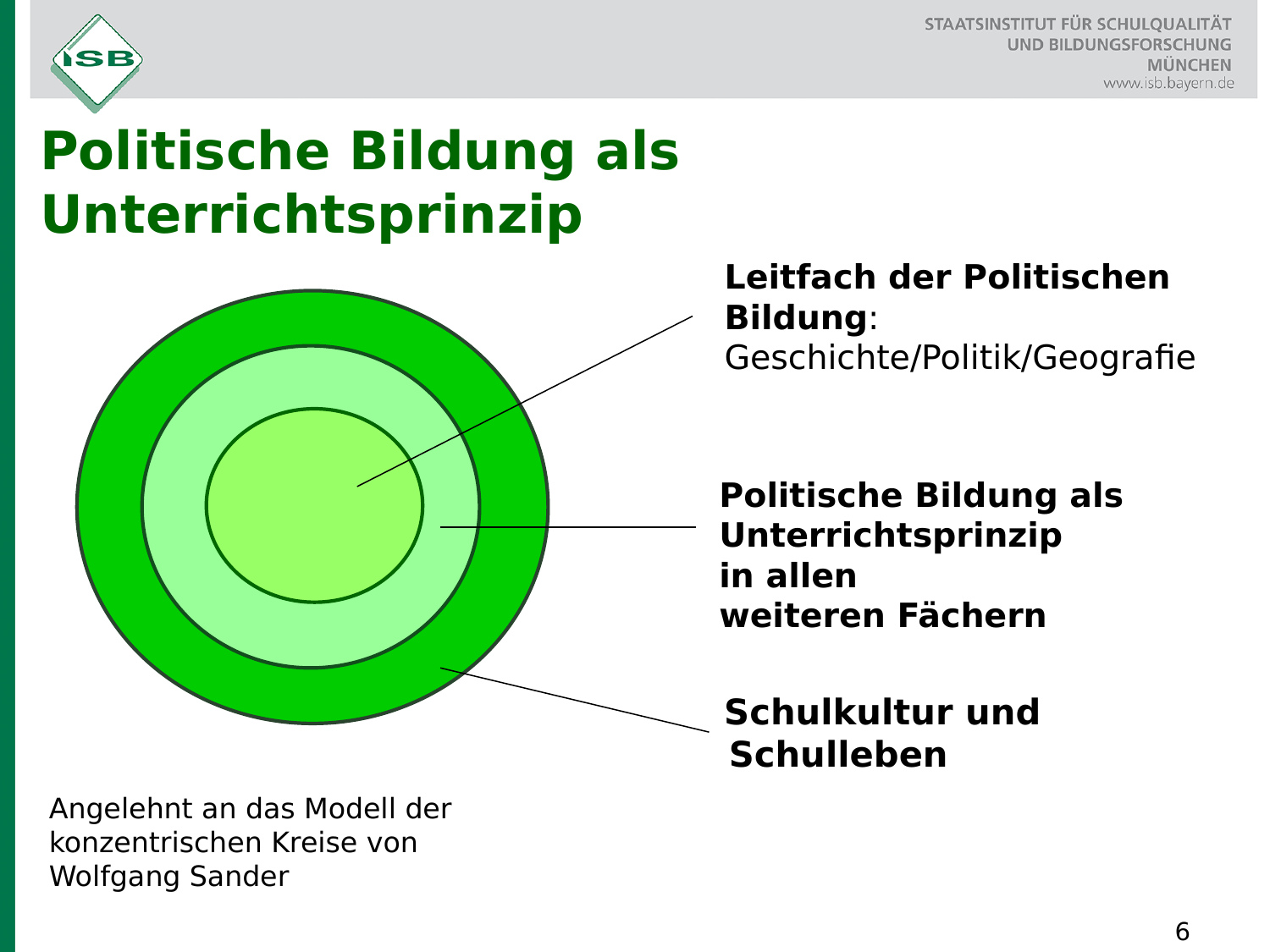

# Politische Bildung als Unterrichtsprinzip
Leitfach der Politischen Bildung: Geschichte/Politik/Geografie

Politische Bildung als
Unterrichtsprinzip
in allen
weiteren Fächern
Schulkultur und Schulleben
Angelehnt an das Modell der  konzentrischen Kreise von Wolfgang Sander
6